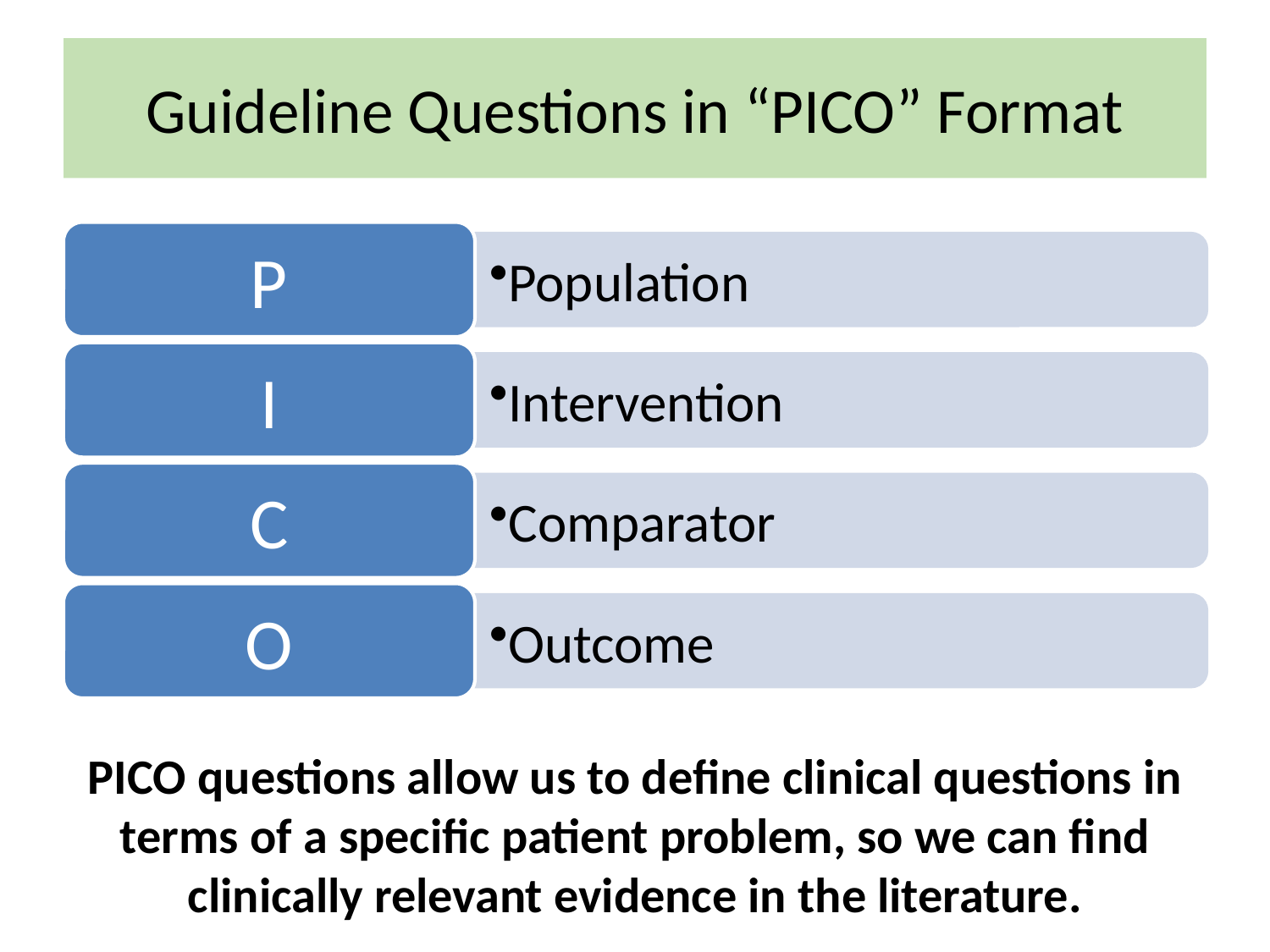

# Guideline Questions in “PICO” Format
P
Population
I
Intervention
C
Comparator
O
Outcome
PICO questions allow us to define clinical questions in terms of a specific patient problem, so we can find clinically relevant evidence in the literature.